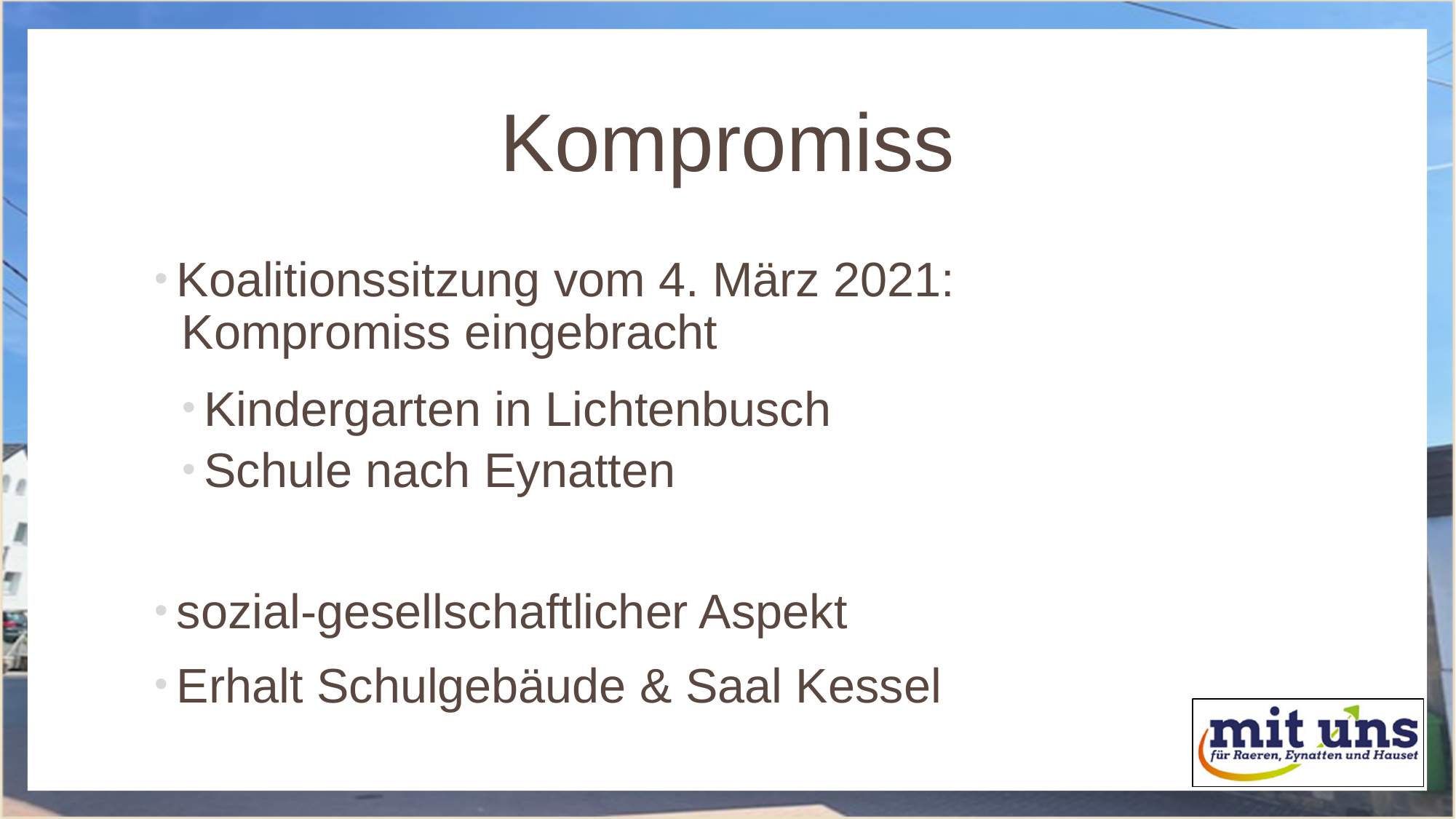

# Kompromiss
Koalitionssitzung vom 4. März 2021:
  Kompromiss eingebracht
Kindergarten in Lichtenbusch
Schule nach Eynatten

sozial-gesellschaftlicher Aspekt
Erhalt Schulgebäude & Saal Kessel